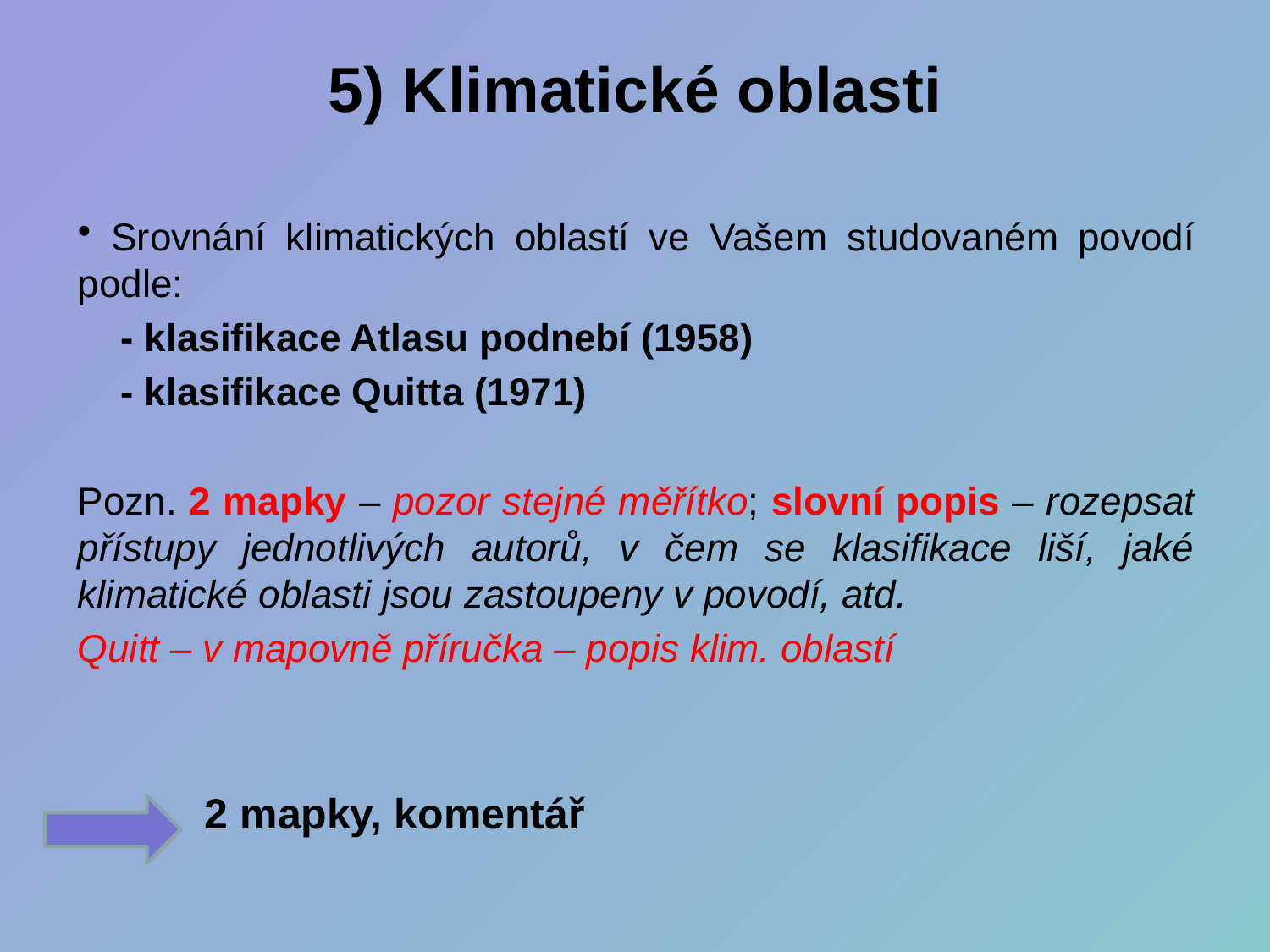

# 5) Klimatické oblasti
 Srovnání klimatických oblastí ve Vašem studovaném povodí podle:
    - klasifikace Atlasu podnebí (1958)
    - klasifikace Quitta (1971)

Pozn. 2 mapky – pozor stejné měřítko; slovní popis – rozepsat přístupy jednotlivých autorů, v čem se klasifikace liší, jaké klimatické oblasti jsou zastoupeny v povodí, atd.
Quitt – v mapovně příručka – popis klim. oblastí

	2 mapky, komentář